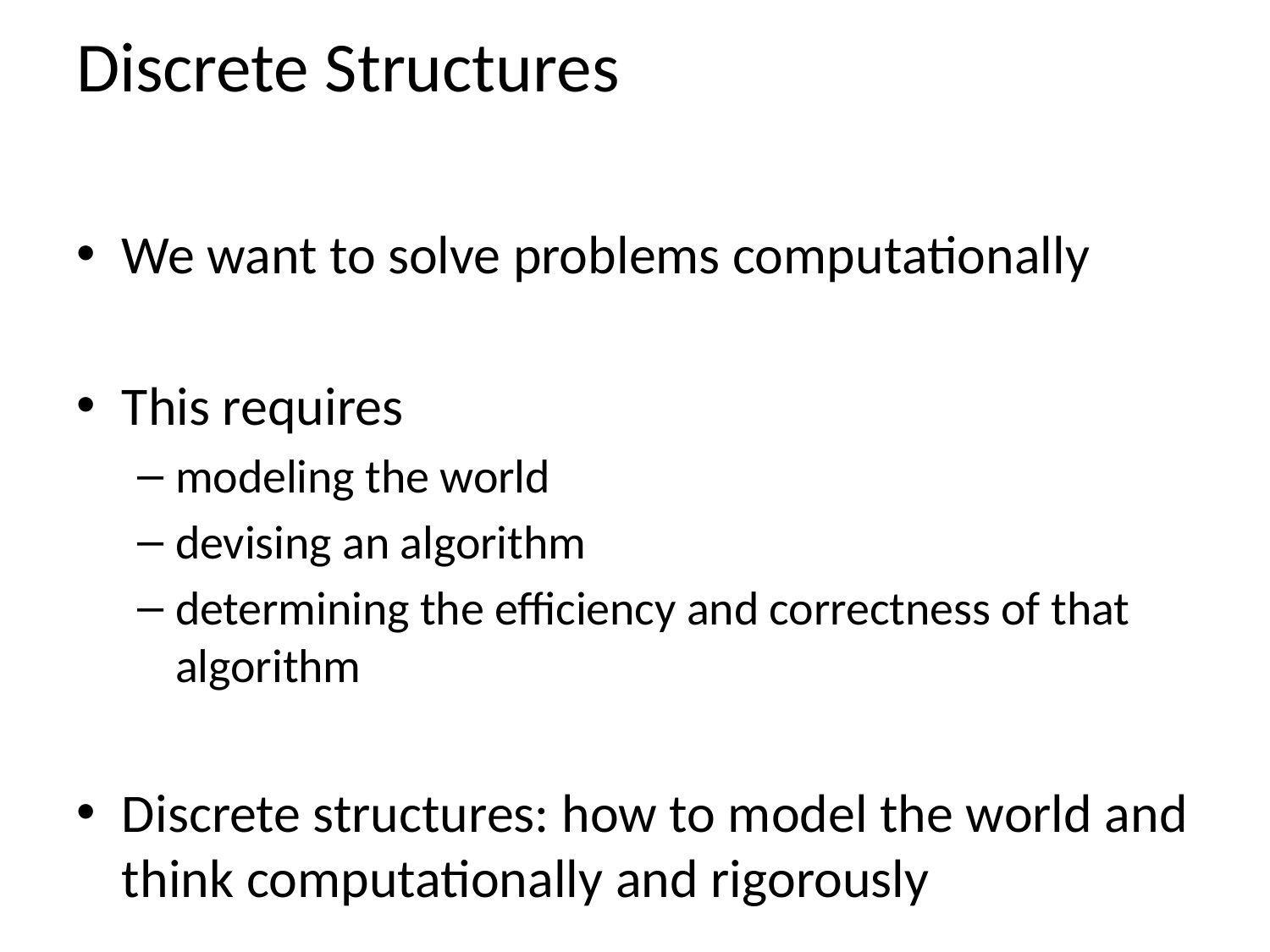

# Discrete Structures

We want to solve problems computationally

This requires
modeling the world
devising an algorithm
determining the efficiency and correctness of that algorithm

Discrete structures: how to model the world and think computationally and rigorously